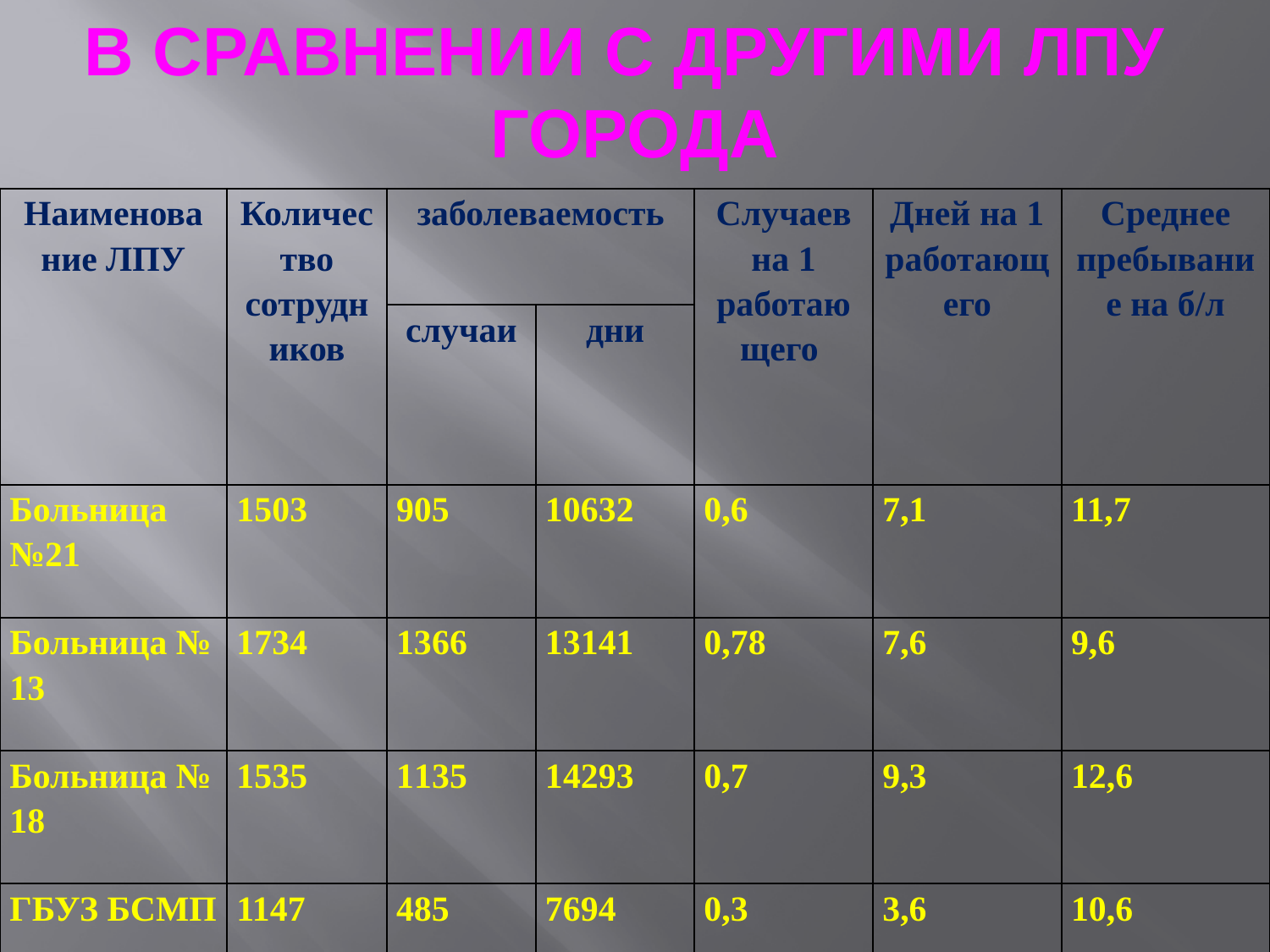

# В СРАВНЕНИИ С ДРУГИМИ ЛПУ  ГОРОДА
| Наименова ние ЛПУ | Количество сотрудников | заболеваемость |  | Случаев на 1 работающего | Дней на 1 работающего | Среднее пребывание на б/л |
| --- | --- | --- | --- | --- | --- | --- |
|  |  | случаи | дни |  |  |  |
| Больница №21 | 1503 | 905 | 10632 | 0,6 | 7,1 | 11,7 |
| Больница № 13 | 1734 | 1366 | 13141 | 0,78 | 7,6 | 9,6 |
| Больница № 18 | 1535 | 1135 | 14293 | 0,7 | 9,3 | 12,6 |
| ГБУЗ БСМП | 1147 | 485 | 7694 | 0,3 | 3,6 | 10,6 |
| РКБ Куватова | 2293 | 692 | 8992 | 0,3 | 3,9 | 12,9 |